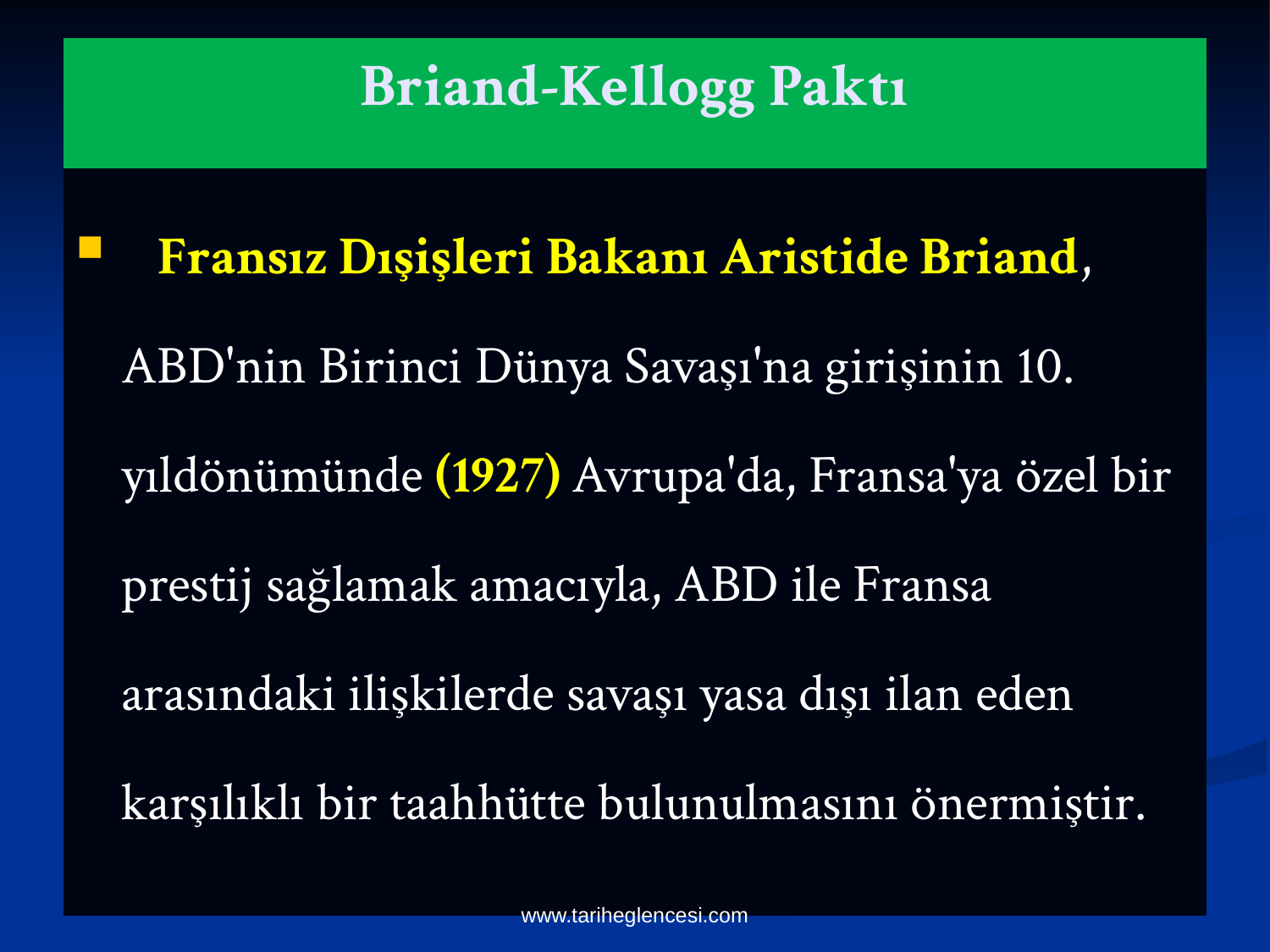

# Briand-Kellogg Paktı
   Fransız Dışişleri Bakanı Aristide Briand, ABD'nin Birinci Dünya Savaşı'na girişinin 10. yıldönümünde (1927) Avrupa'da, Fransa'ya özel bir prestij sağlamak amacıyla, ABD ile Fransa arasındaki ilişkilerde savaşı yasa dışı ilan eden karşılıklı bir taahhütte bulunulmasını önermiştir.
www.tariheglencesi.com